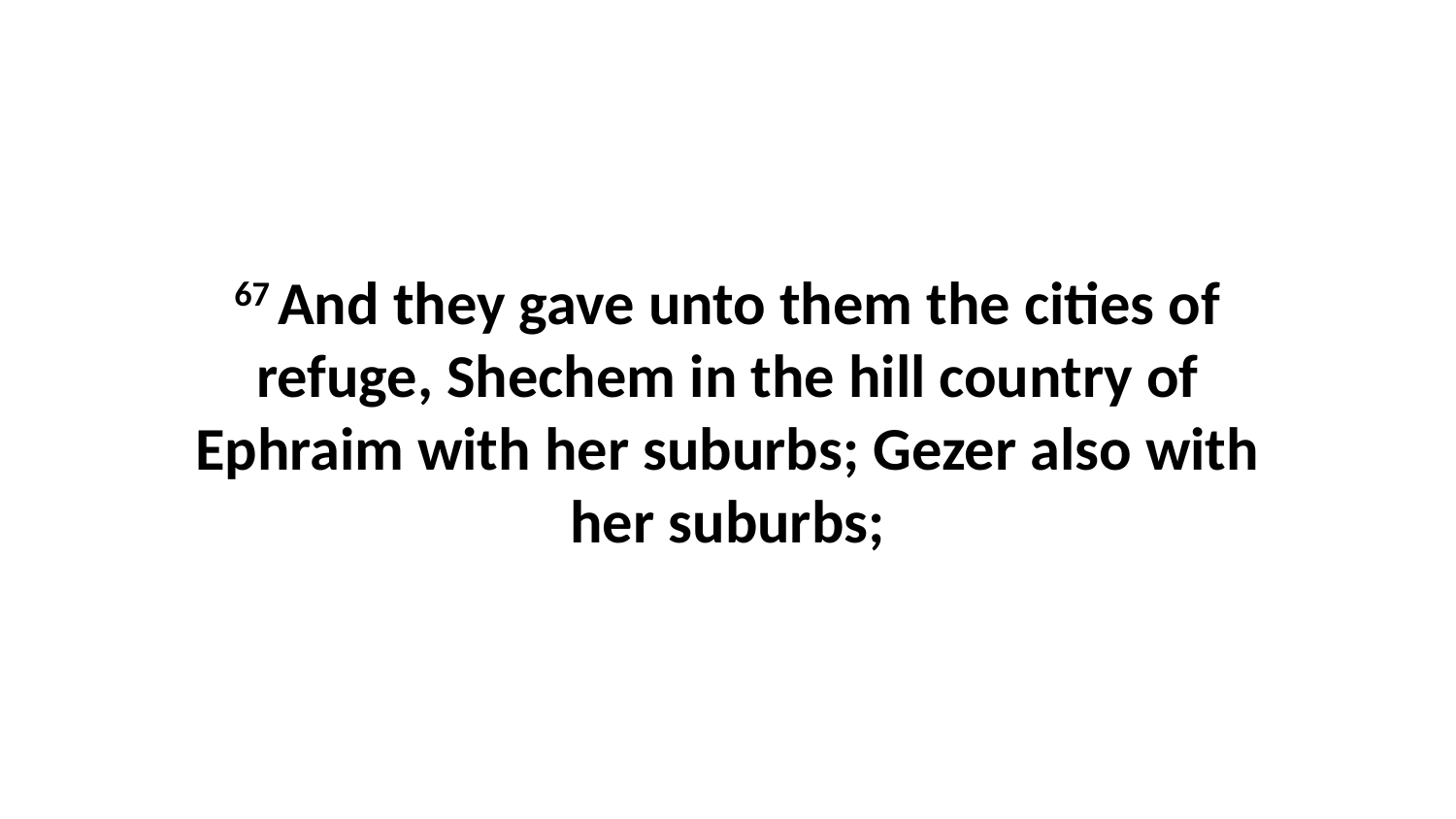

67 And they gave unto them the cities of refuge, Shechem in the hill country of Ephraim with her suburbs; Gezer also with her suburbs;